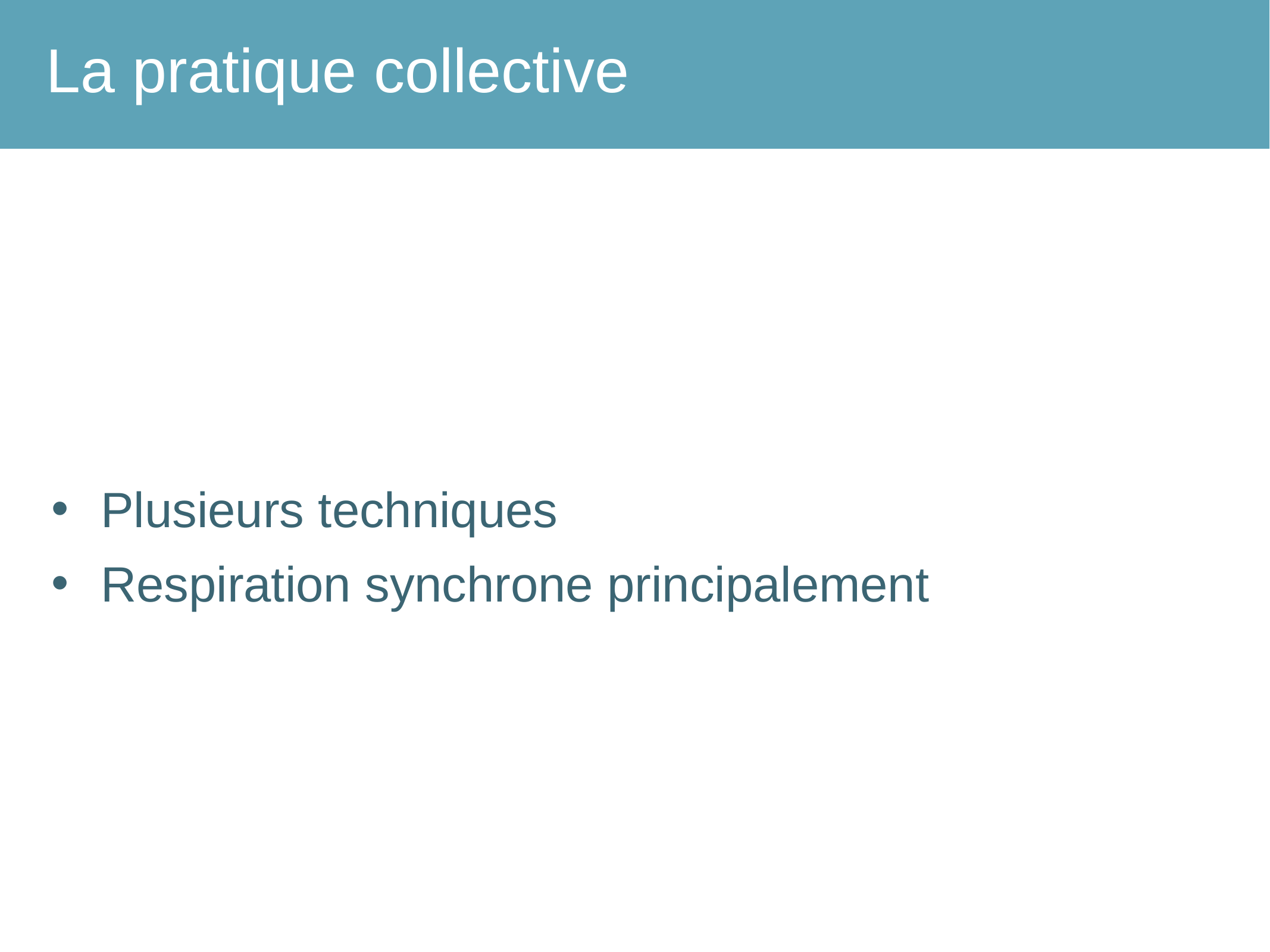

La pratique collective
Plusieurs techniques
Respiration synchrone principalement